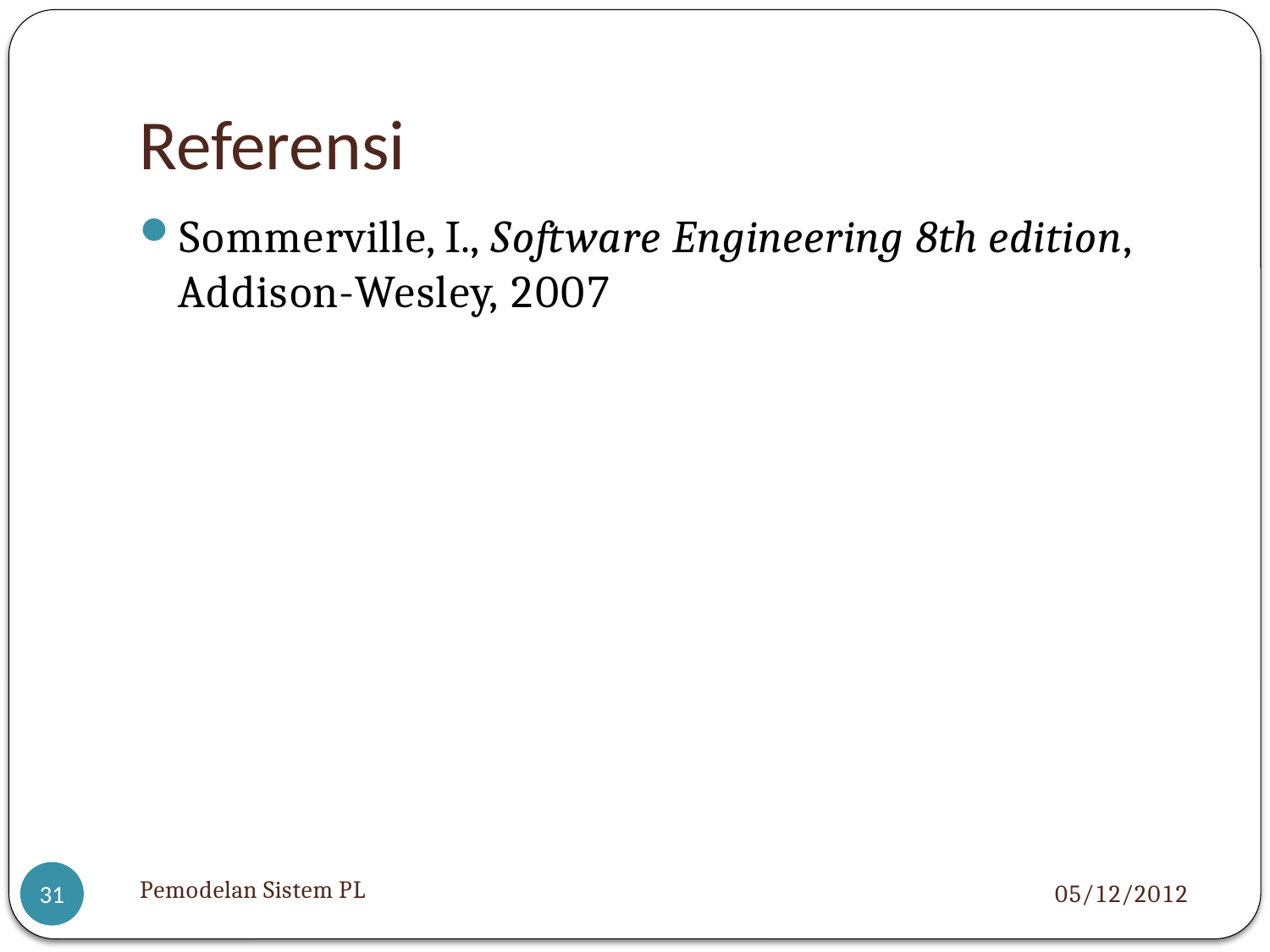

# Referensi
Sommerville, I., Software Engineering 8th edition, Addison-Wesley, 2007
Pemodelan Sistem PL
05/12/2012
31